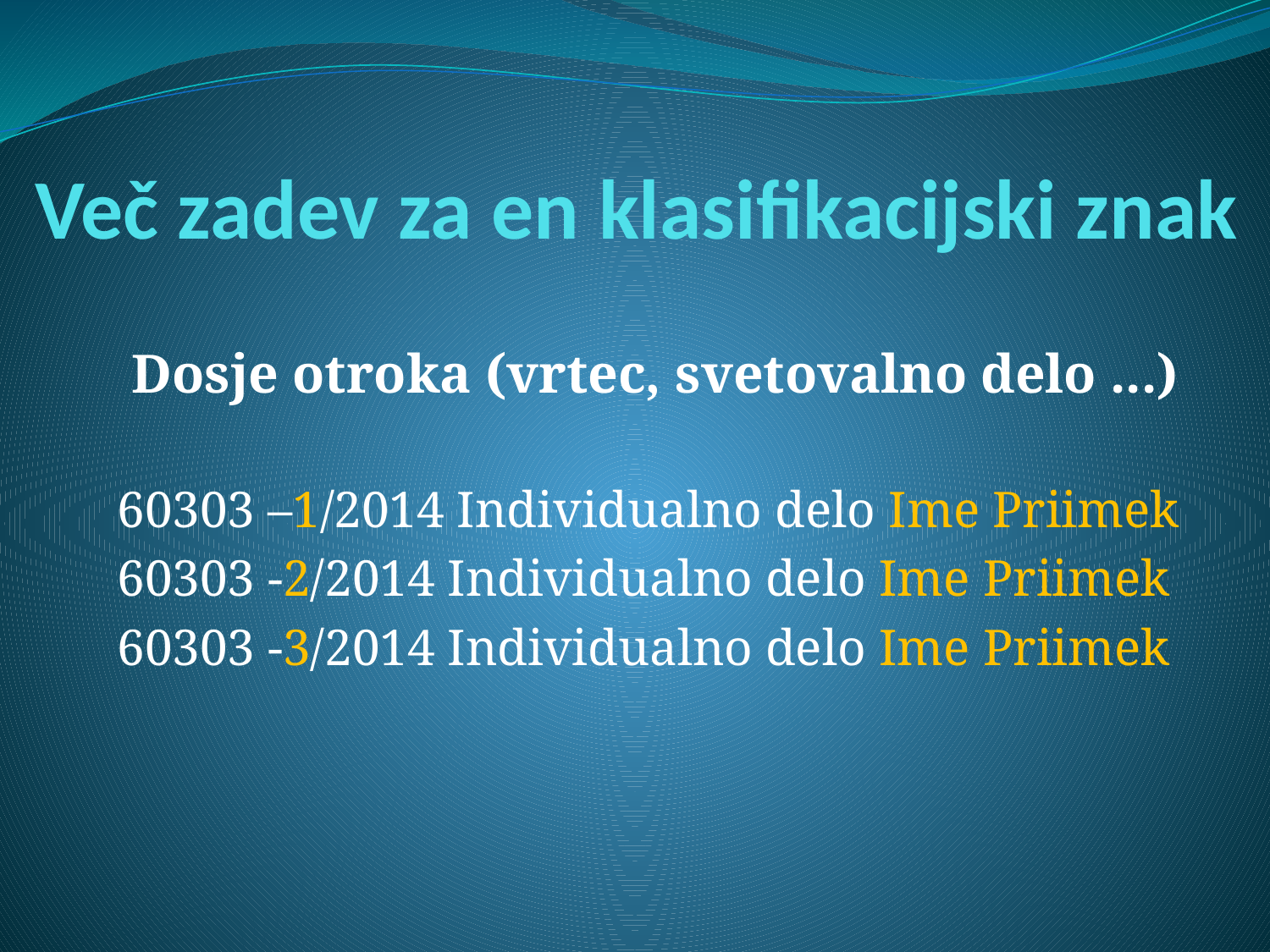

# Več zadev za en klasifikacijski znak

Dosje otroka (vrtec, svetovalno delo ...)

60303 –1/2014 Individualno delo Ime Priimek
60303 -2/2014 Individualno delo Ime Priimek
60303 -3/2014 Individualno delo Ime Priimek